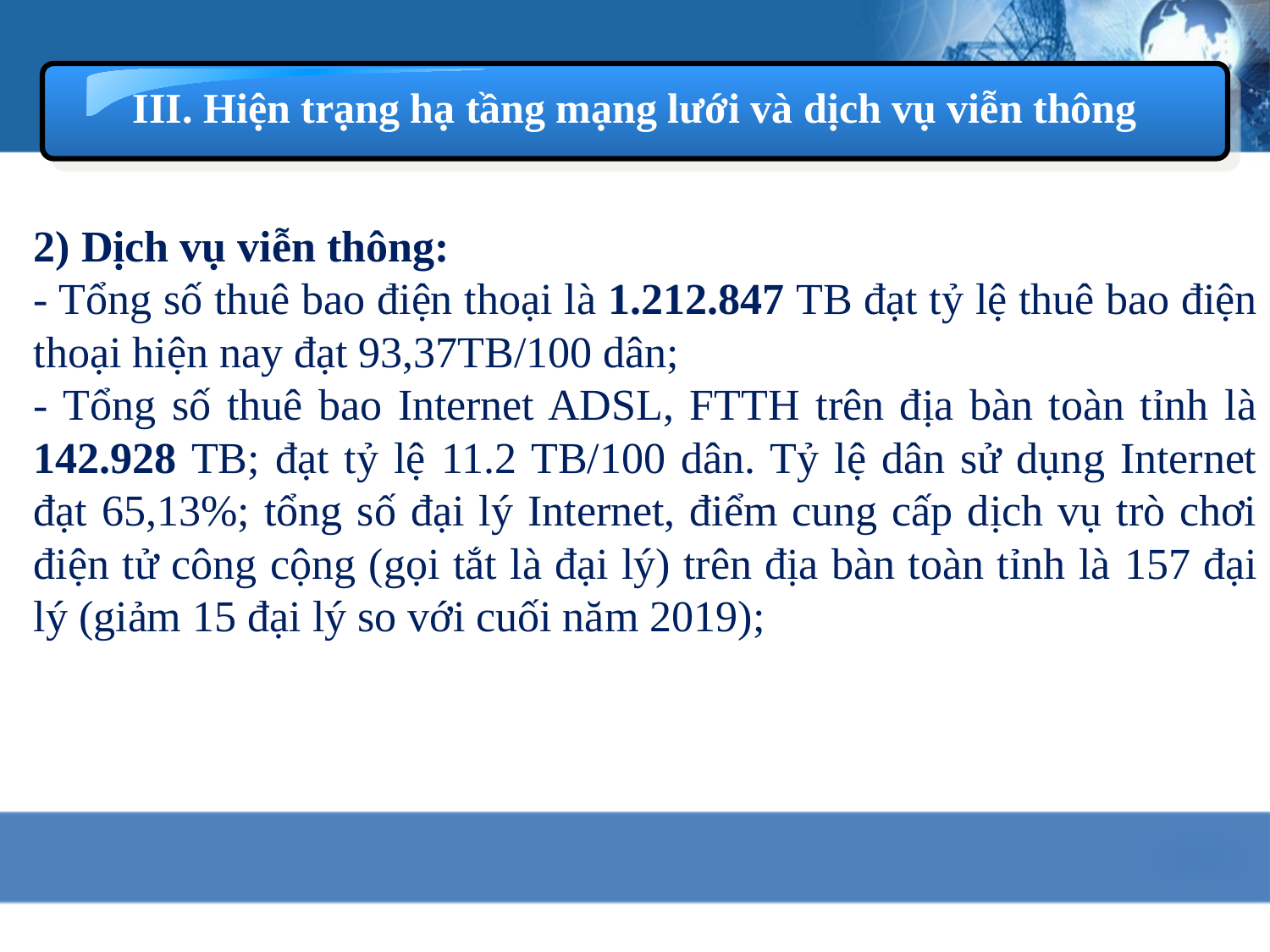

III. Hiện trạng hạ tầng mạng lưới và dịch vụ viễn thông
2) Dịch vụ viễn thông:
- Tổng số thuê bao điện thoại là 1.212.847 TB đạt tỷ lệ thuê bao điện thoại hiện nay đạt 93,37TB/100 dân;
- Tổng số thuê bao Internet ADSL, FTTH trên địa bàn toàn tỉnh là 142.928 TB; đạt tỷ lệ 11.2 TB/100 dân. Tỷ lệ dân sử dụng Internet đạt 65,13%; tổng số đại lý Internet, điểm cung cấp dịch vụ trò chơi điện tử công cộng (gọi tắt là đại lý) trên địa bàn toàn tỉnh là 157 đại lý (giảm 15 đại lý so với cuối năm 2019);